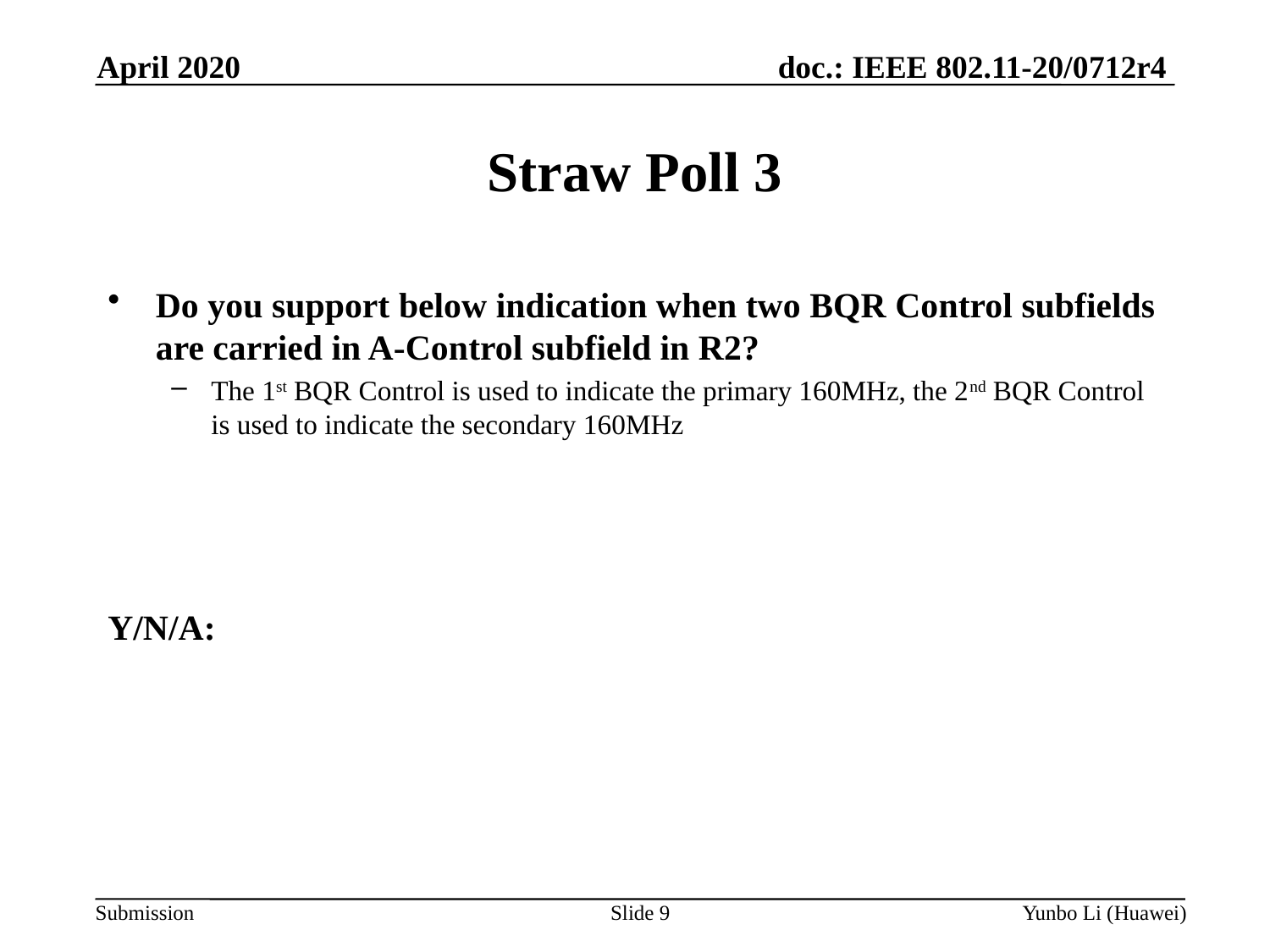

April 2020
Straw Poll 3
Do you support below indication when two BQR Control subfields are carried in A-Control subfield in R2?
The 1st BQR Control is used to indicate the primary 160MHz, the 2nd BQR Control is used to indicate the secondary 160MHz

Y/N/A:
Slide 9
Yunbo Li (Huawei)